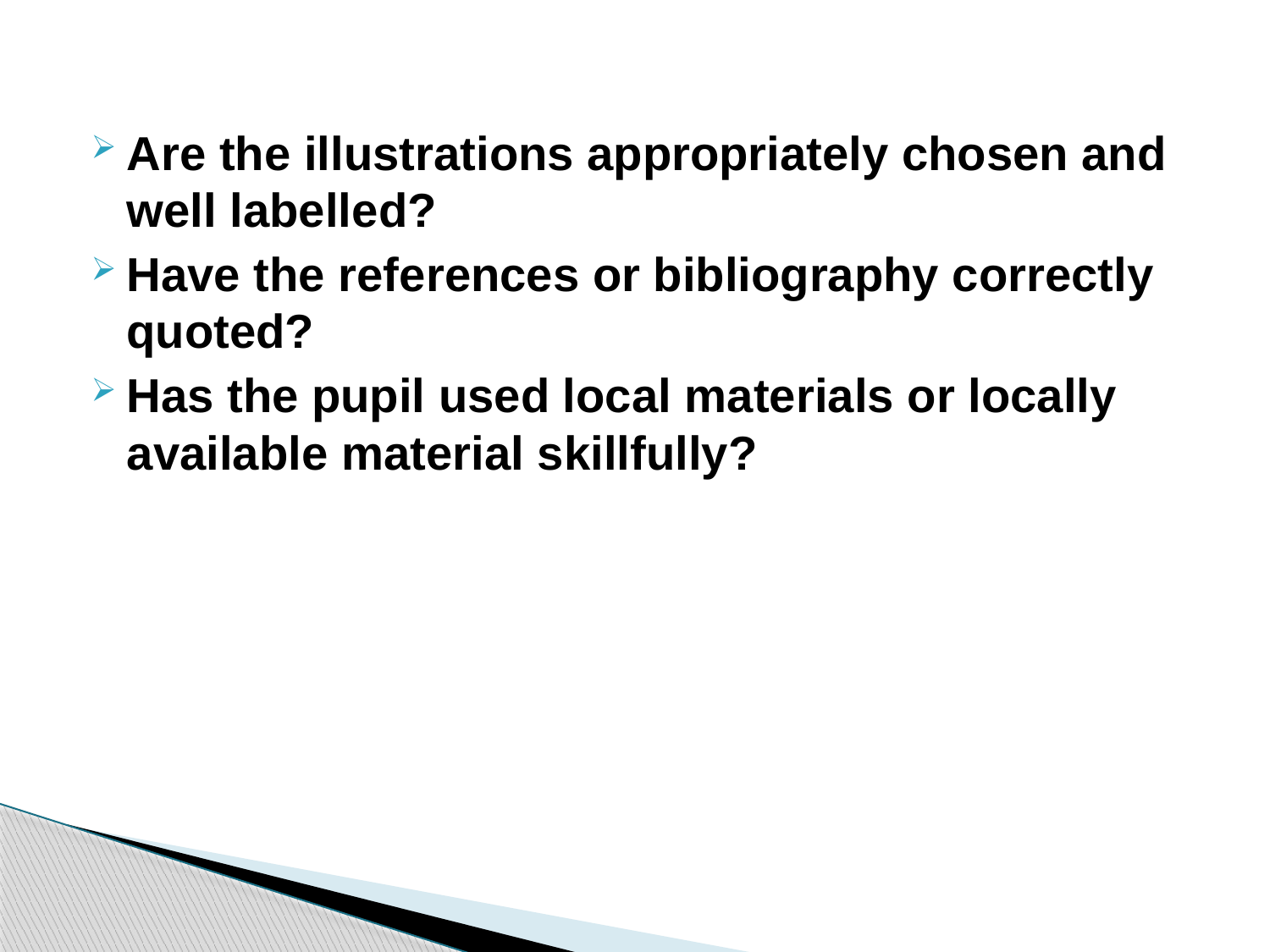

Are the illustrations appropriately chosen and well labelled?
Have the references or bibliography correctly quoted?
Has the pupil used local materials or locally available material skillfully?